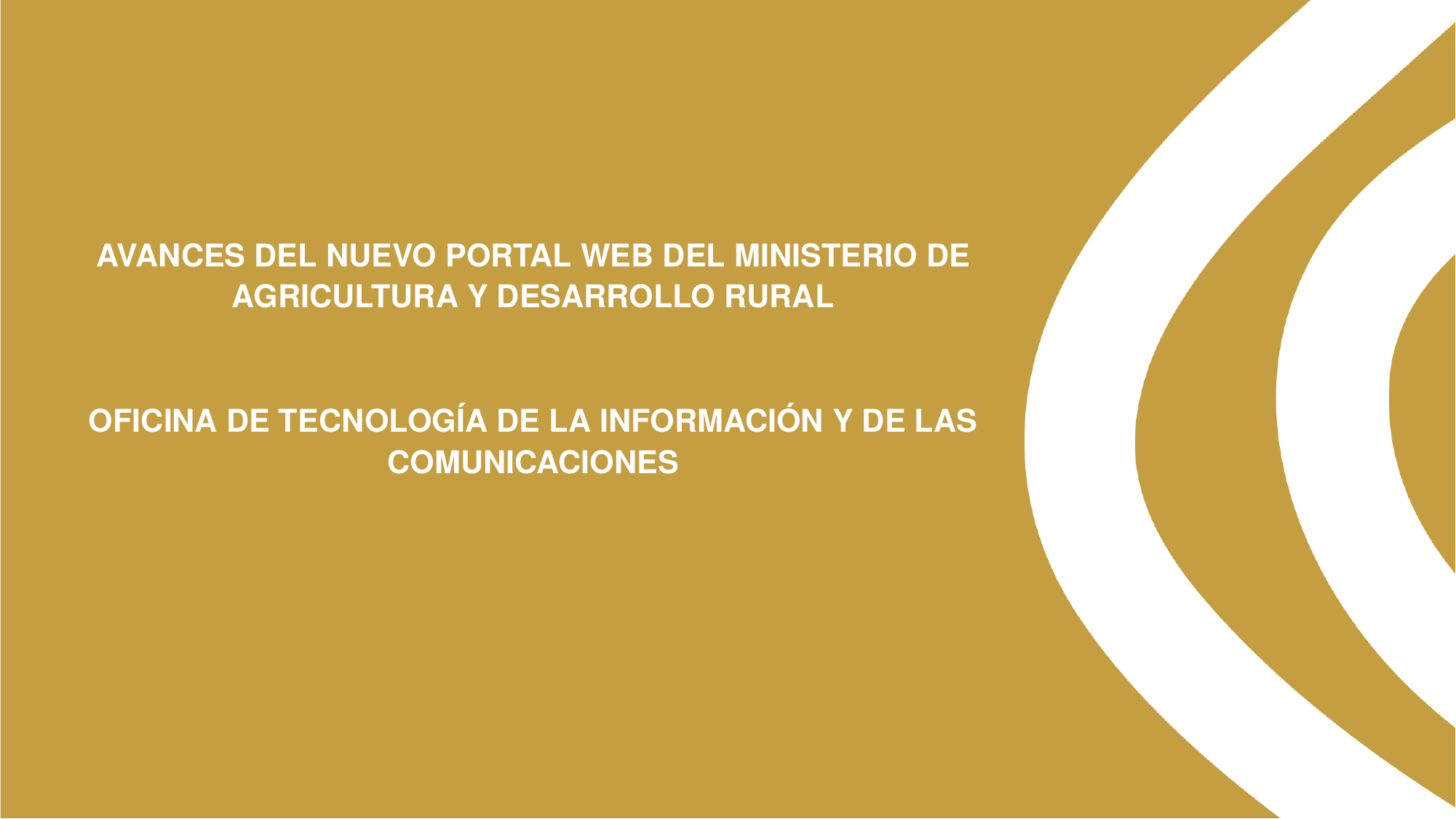

AVANCES DEL NUEVO PORTAL WEB DEL MINISTERIO DE AGRICULTURA Y DESARROLLO RURAL

OFICINA DE TECNOLOGÍA DE LA INFORMACIÓN Y DE LAS COMUNICACIONES